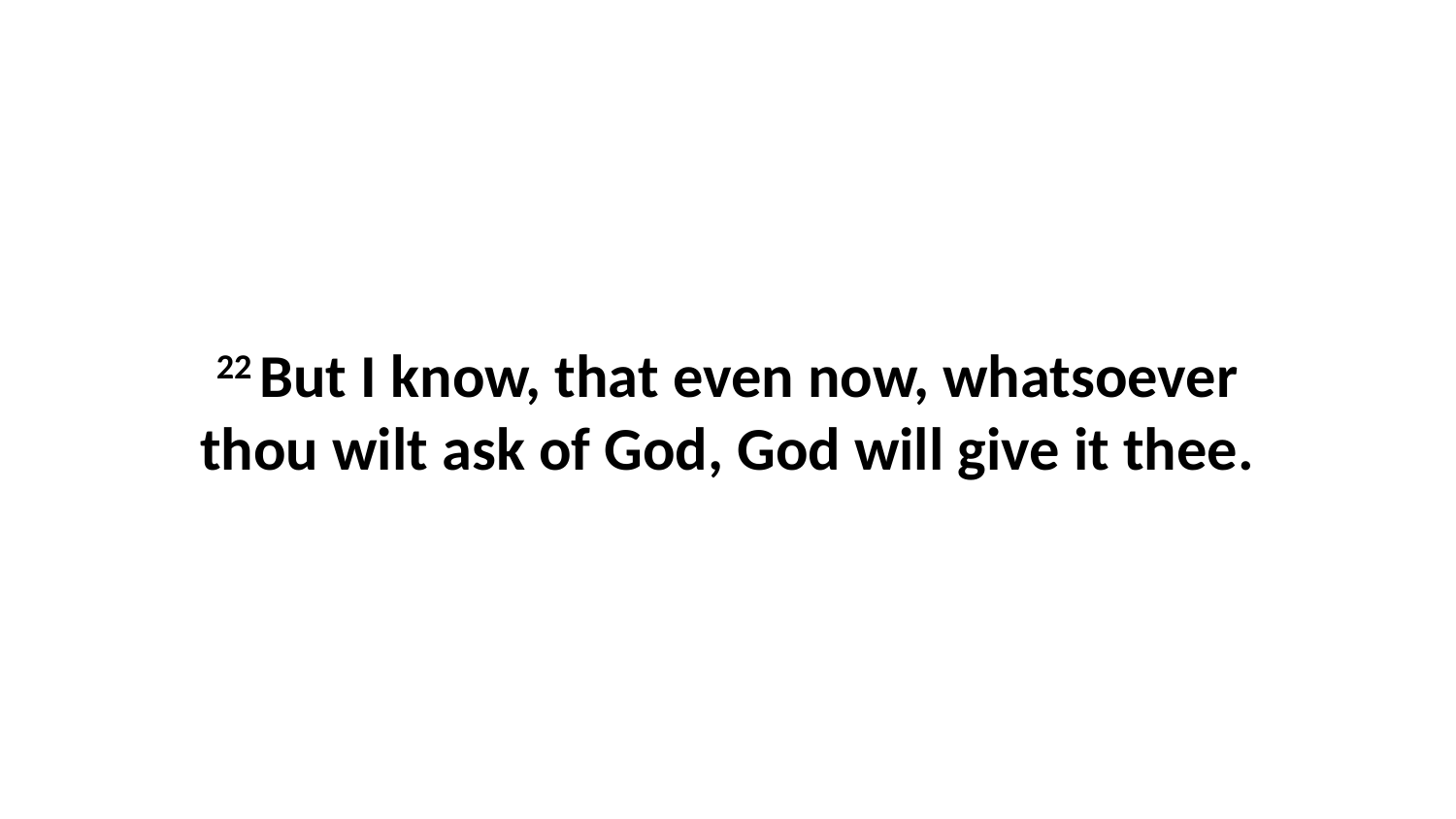

22 But I know, that even now, whatsoever thou wilt ask of God, God will give it thee.